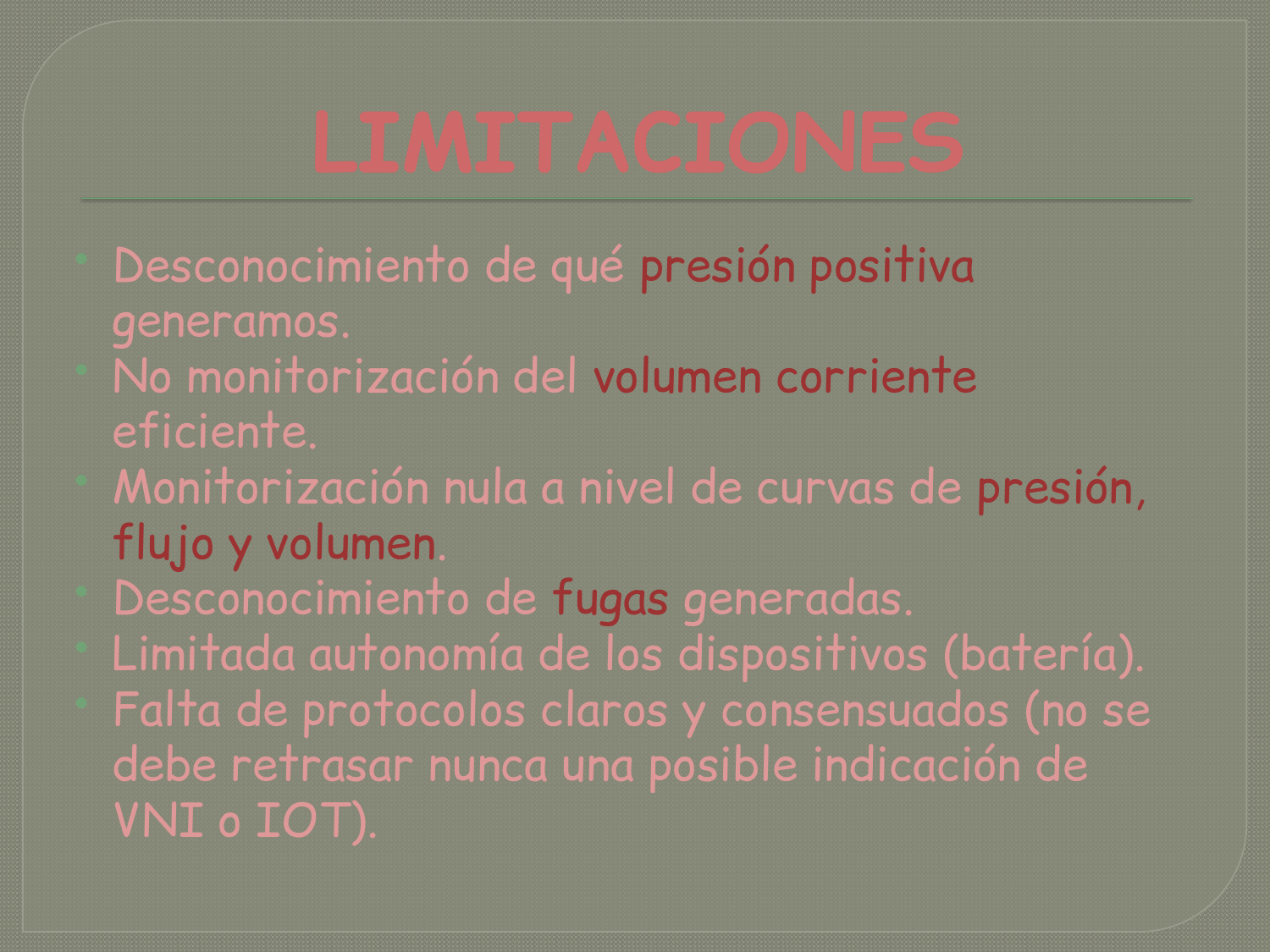

# LIMITACIONES
Desconocimiento de qué presión positiva generamos.
No monitorización del volumen corriente eficiente.
Monitorización nula a nivel de curvas de presión, flujo y volumen.
Desconocimiento de fugas generadas.
Limitada autonomía de los dispositivos (batería).
Falta de protocolos claros y consensuados (no se debe retrasar nunca una posible indicación de VNI o IOT).